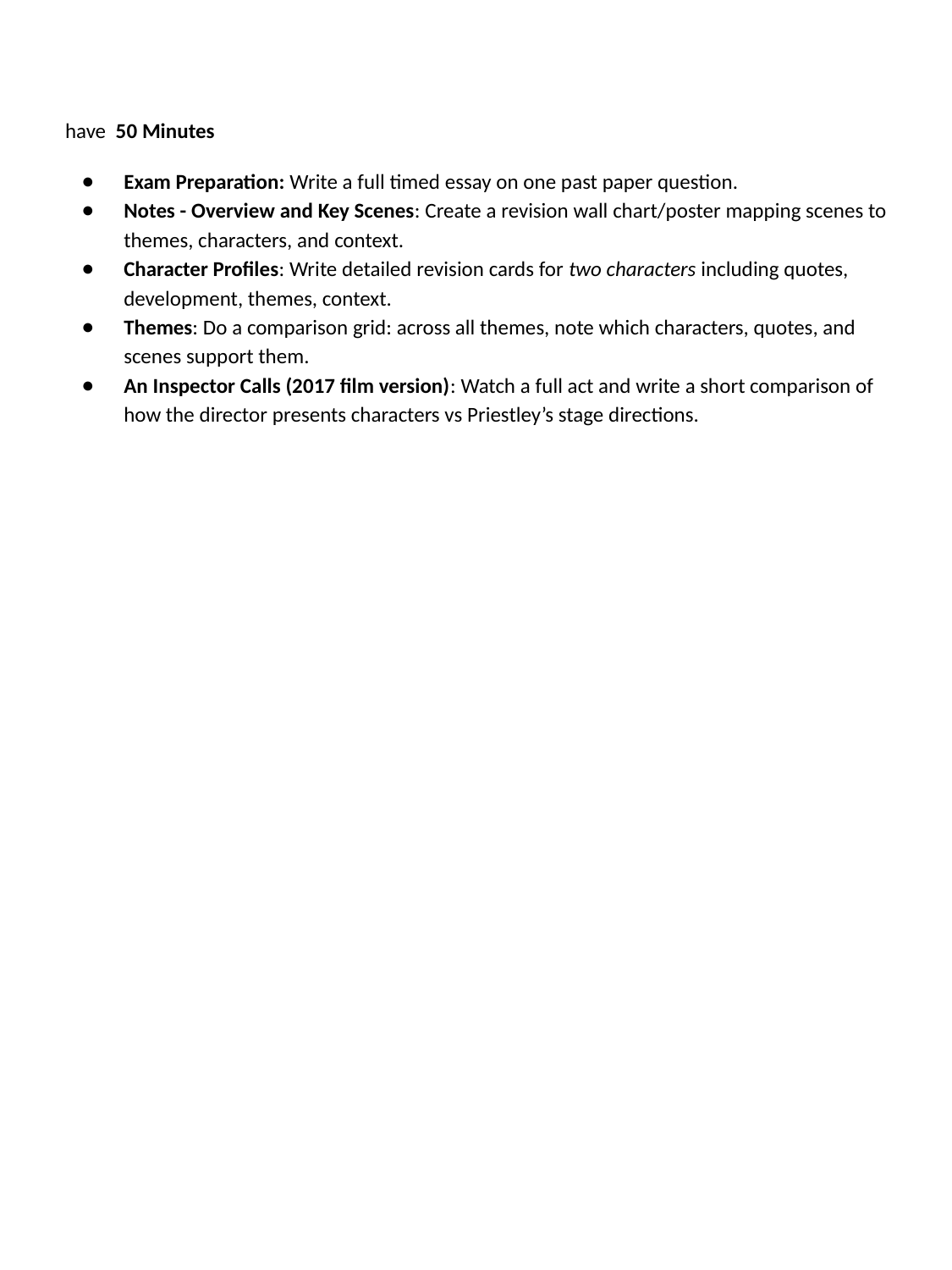

have  50 Minutes
Exam Preparation: Write a full timed essay on one past paper question.
Notes - Overview and Key Scenes: Create a revision wall chart/poster mapping scenes to themes, characters, and context.
Character Profiles: Write detailed revision cards for two characters including quotes, development, themes, context.
Themes: Do a comparison grid: across all themes, note which characters, quotes, and scenes support them.
An Inspector Calls (2017 film version): Watch a full act and write a short comparison of how the director presents characters vs Priestley’s stage directions.